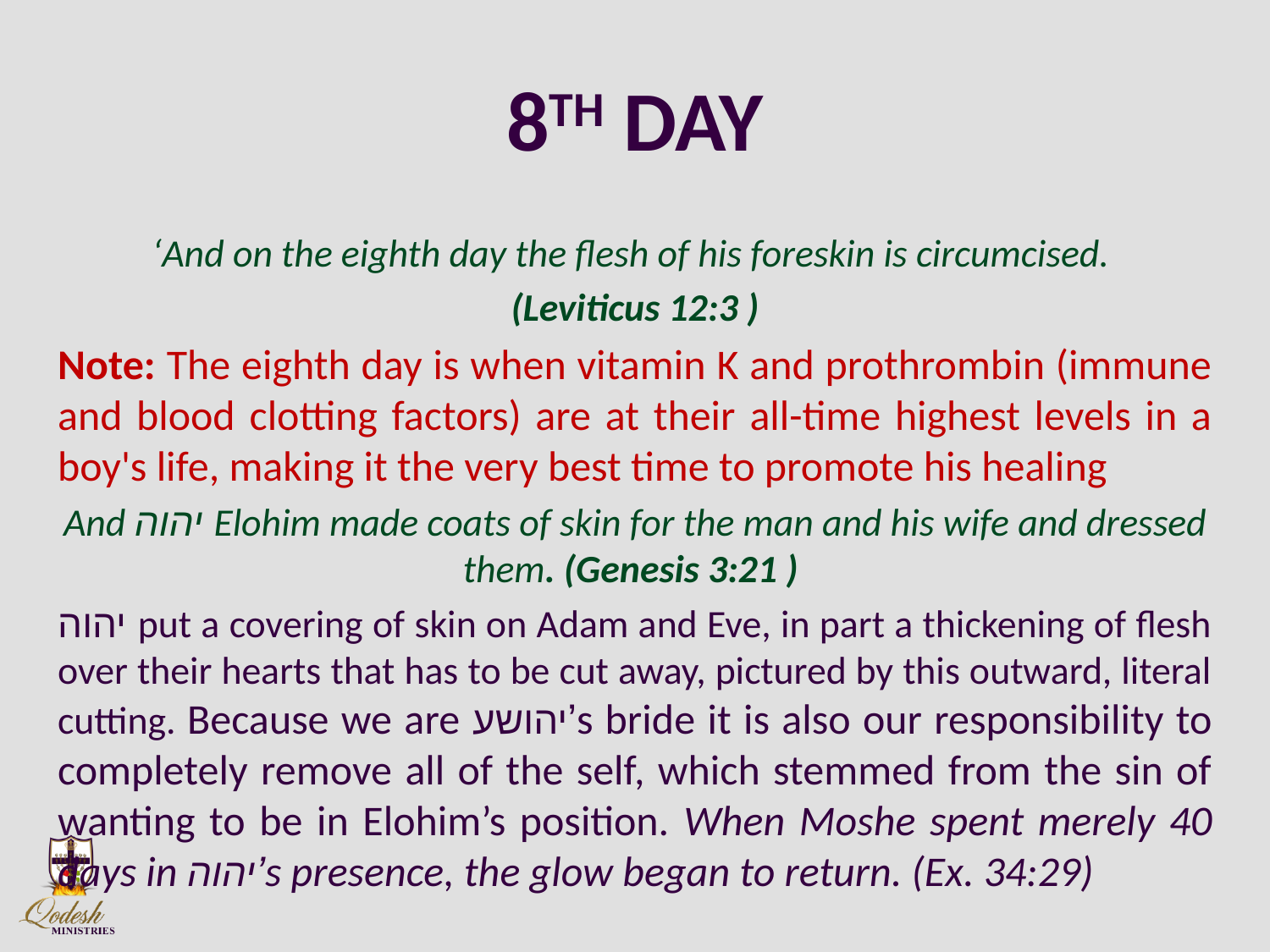

# 8TH DAY
‘And on the eighth day the flesh of his foreskin is circumcised.
(Leviticus 12:3 )
Note: The eighth day is when vitamin K and prothrombin (immune and blood clotting factors) are at their all-time highest levels in a boy's life, making it the very best time to promote his healing
And יהוה Elohim made coats of skin for the man and his wife and dressed them. (Genesis 3:21 )
יהוה put a covering of skin on Adam and Eve, in part a thickening of flesh over their hearts that has to be cut away, pictured by this outward, literal cutting. Because we are יהושע’s bride it is also our responsibility to completely remove all of the self, which stemmed from the sin of wanting to be in Elohim’s position. When Moshe spent merely 40 days in יהוה’s presence, the glow began to return. (Ex. 34:29)